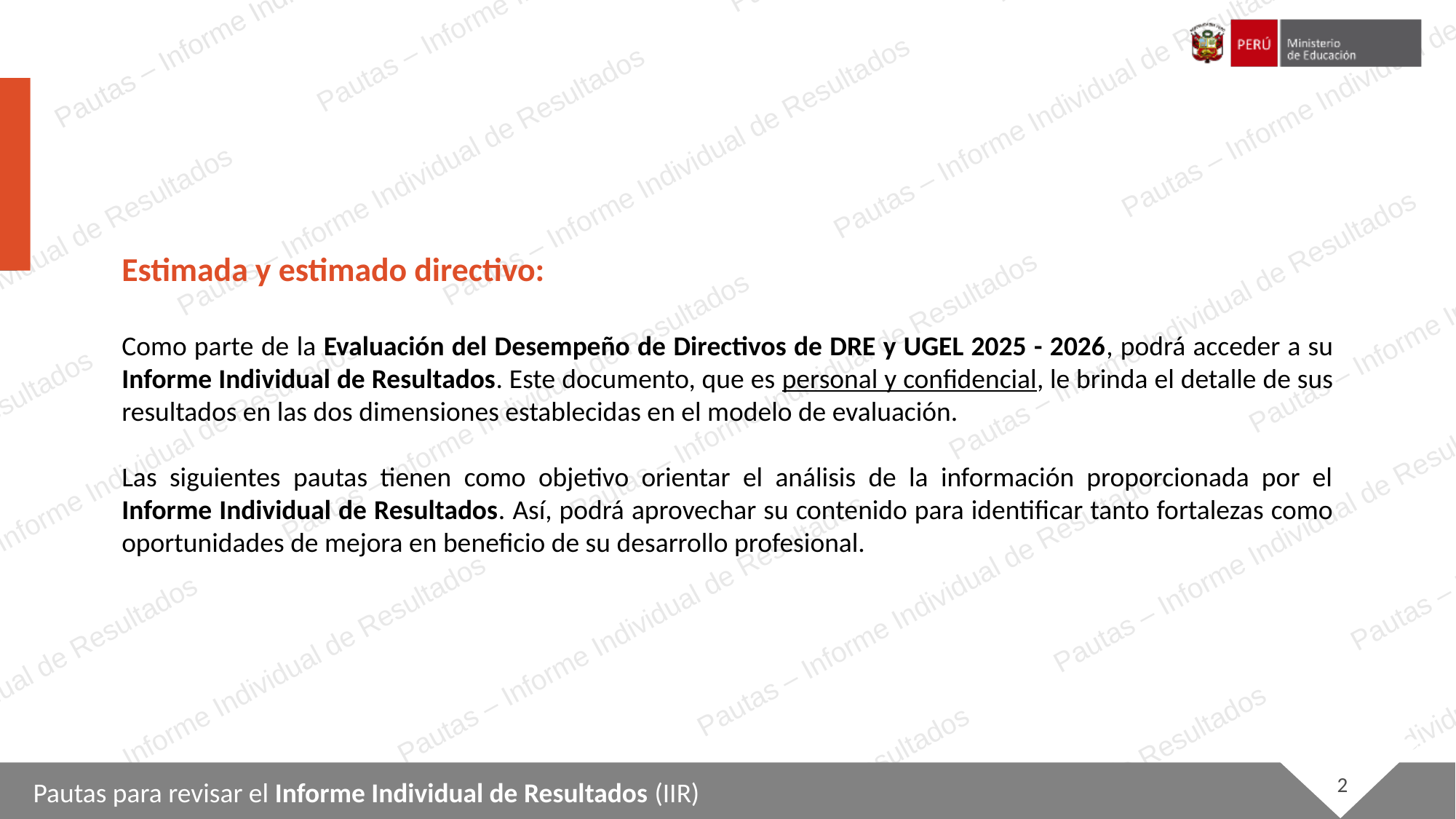

Estimada y estimado directivo:

Como parte de la Evaluación del Desempeño de Directivos de DRE y UGEL 2025 - 2026, podrá acceder a su Informe Individual de Resultados. Este documento, que es personal y confidencial, le brinda el detalle de sus resultados en las dos dimensiones establecidas en el modelo de evaluación.

Las siguientes pautas tienen como objetivo orientar el análisis de la información proporcionada por el Informe Individual de Resultados. Así, podrá aprovechar su contenido para identificar tanto fortalezas como oportunidades de mejora en beneficio de su desarrollo profesional.

2
Pautas para revisar el Informe Individual de Resultados (IIR)